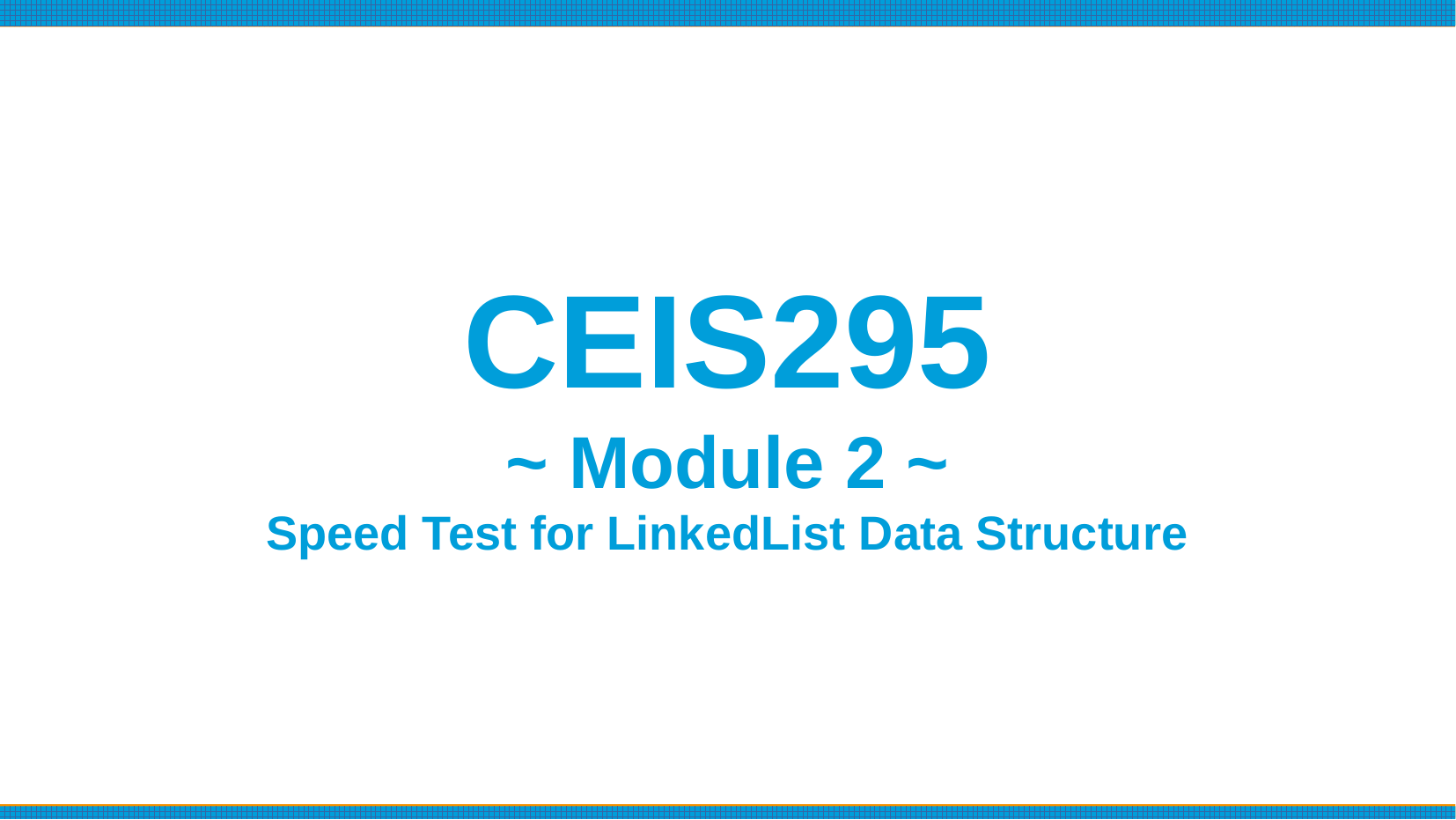

# CEIS295
~ Module 2 ~
Speed Test for LinkedList Data Structure